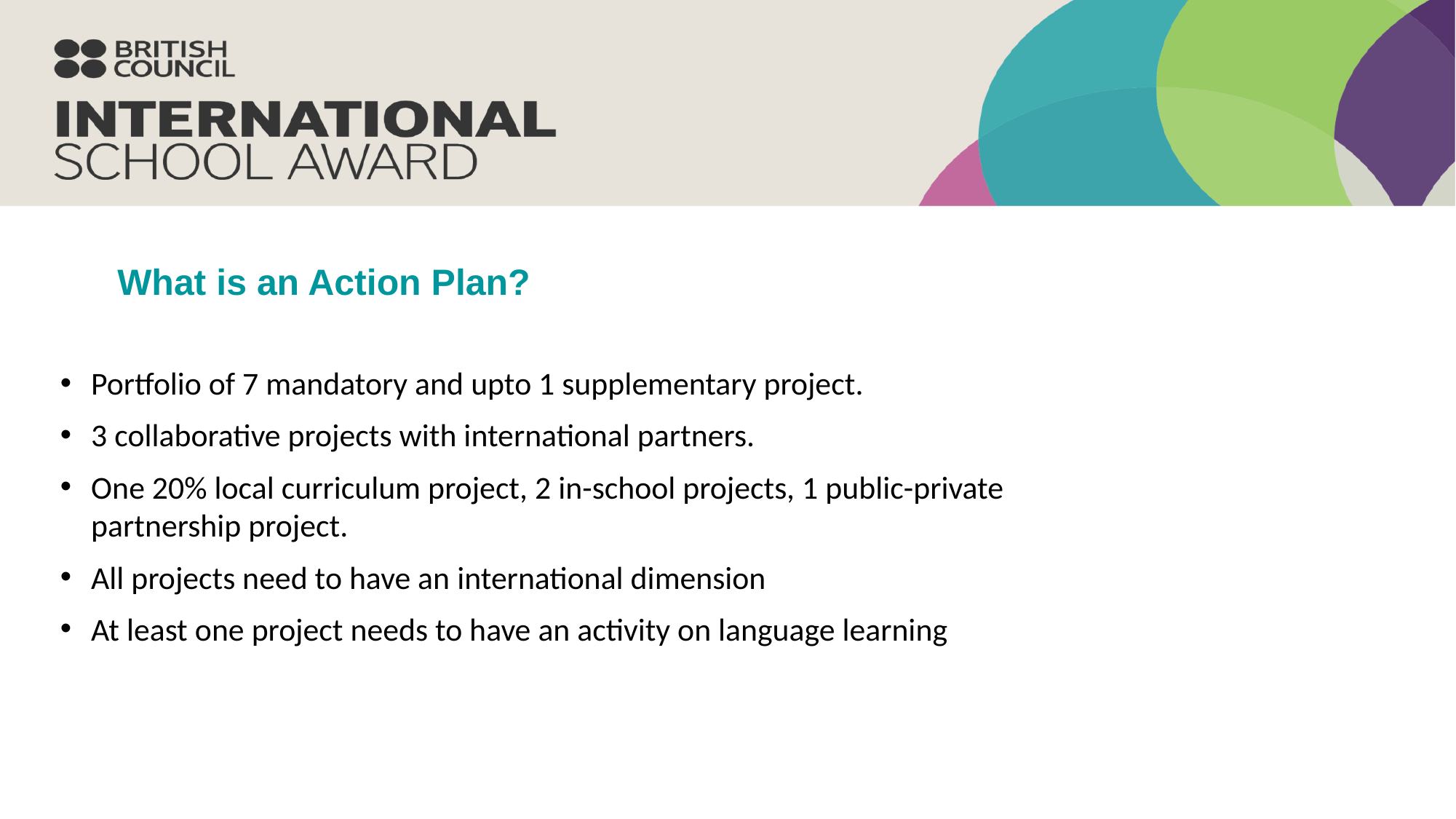

What is an Action Plan?
Portfolio of 7 mandatory and upto 1 supplementary project.
3 collaborative projects with international partners.
One 20% local curriculum project, 2 in-school projects, 1 public-private partnership project.
All projects need to have an international dimension
At least one project needs to have an activity on language learning